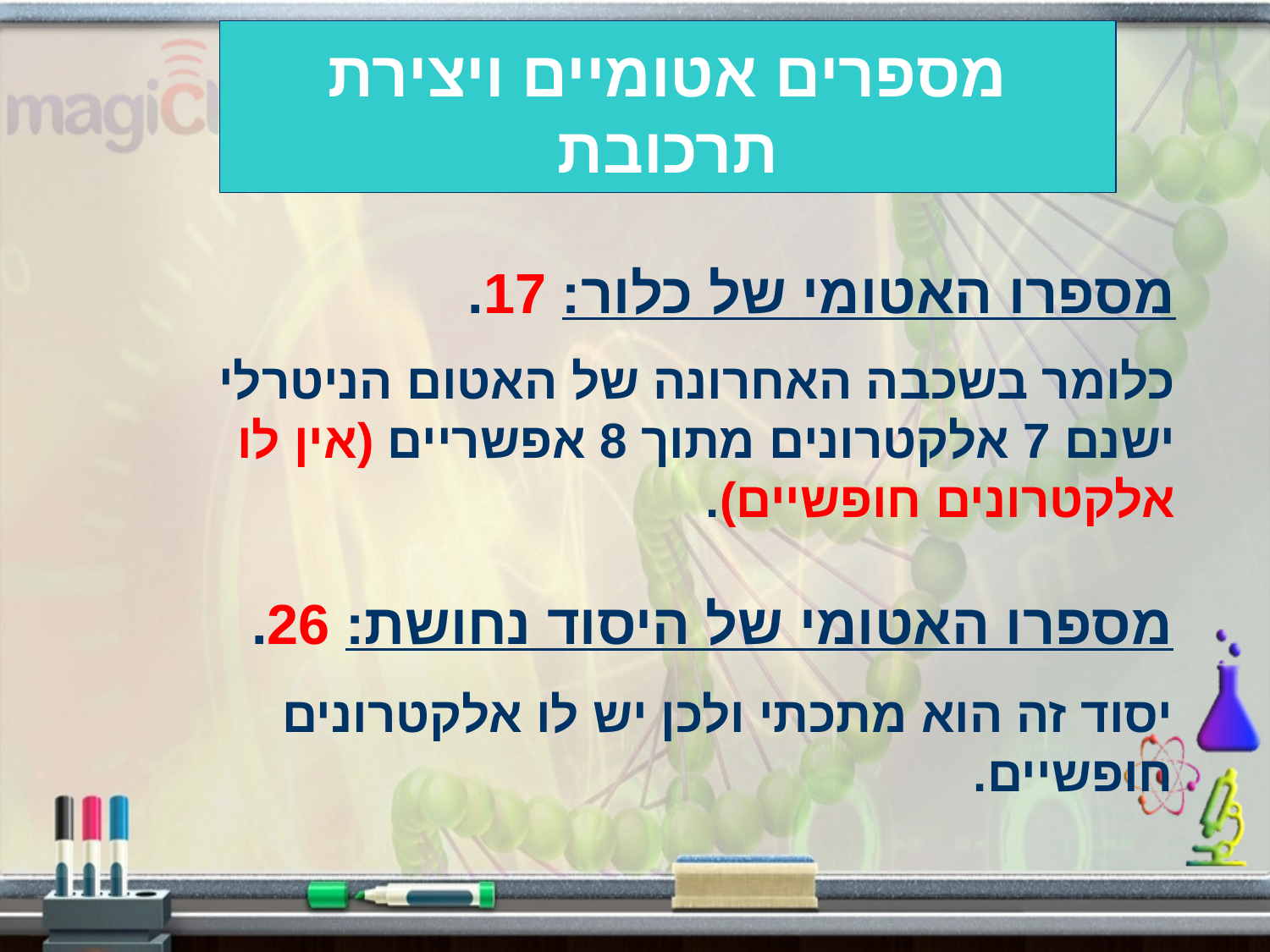

# מספרים אטומיים ויצירת תרכובת
מספרו האטומי של כלור: 17.

כלומר בשכבה האחרונה של האטום הניטרלי ישנם 7 אלקטרונים מתוך 8 אפשריים (אין לו אלקטרונים חופשיים).
מספרו האטומי של היסוד נחושת: 26.

יסוד זה הוא מתכתי ולכן יש לו אלקטרונים חופשיים.